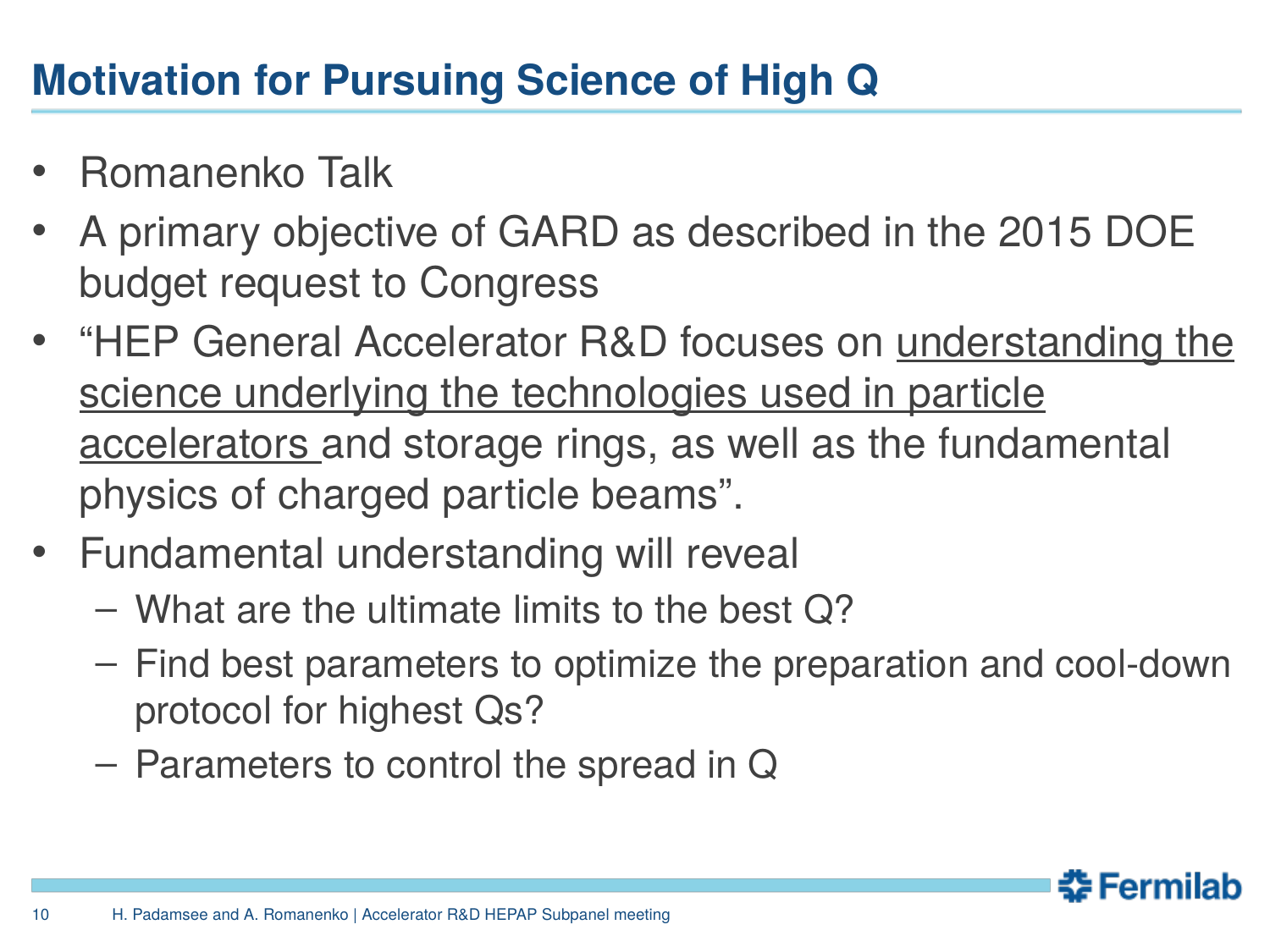

# Motivation for Pursuing Science of High Q
Romanenko Talk
A primary objective of GARD as described in the 2015 DOE budget request to Congress
“HEP General Accelerator R&D focuses on understanding the science underlying the technologies used in particle accelerators and storage rings, as well as the fundamental physics of charged particle beams”.
Fundamental understanding will reveal
What are the ultimate limits to the best Q?
Find best parameters to optimize the preparation and cool-down protocol for highest Qs?
Parameters to control the spread in Q

10
H. Padamsee and A. Romanenko | Accelerator R&D HEPAP Subpanel meeting